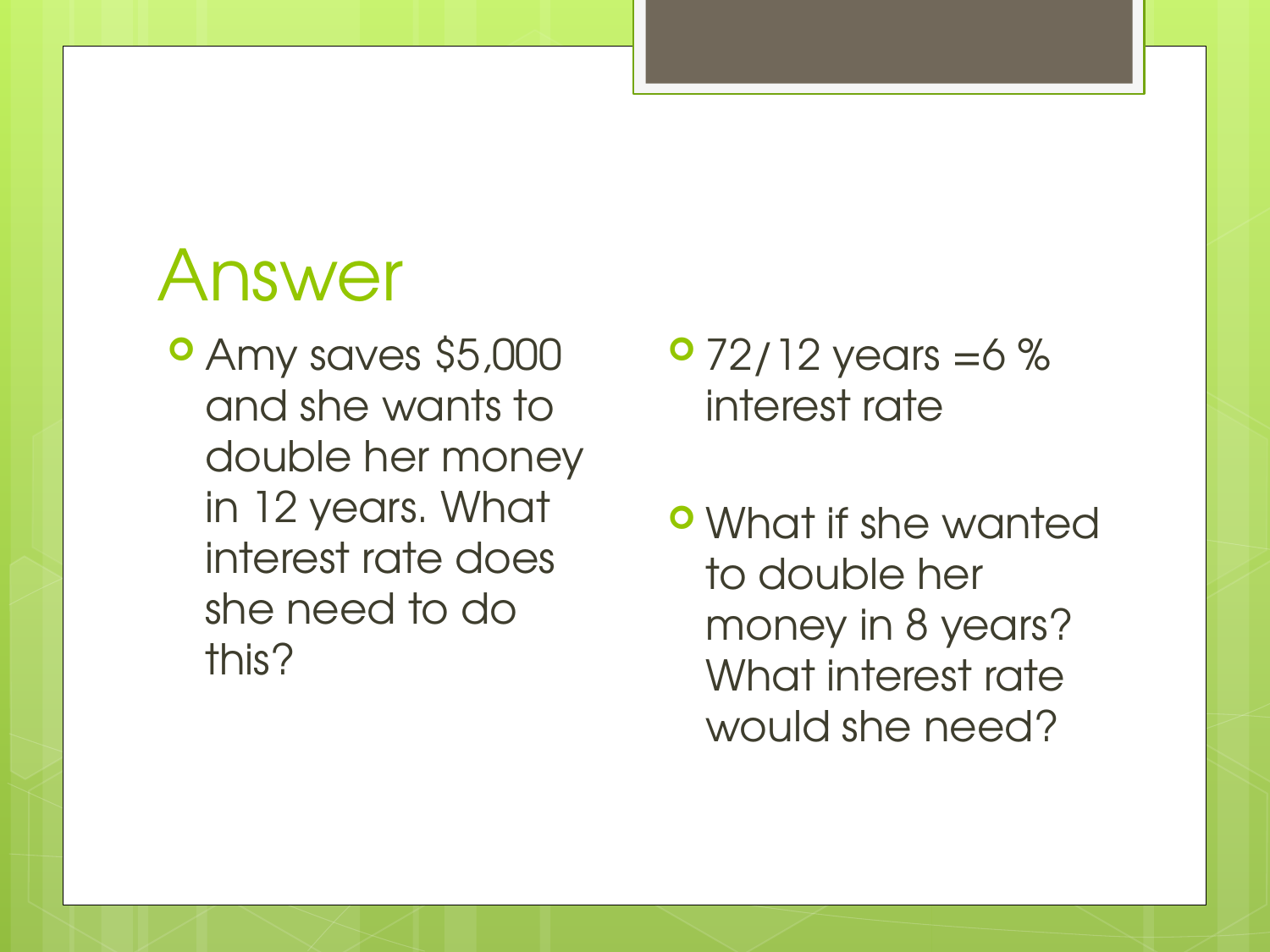

# Answer
72/12 years =6 % interest rate

What if she wanted to double her money in 8 years?  What interest rate would she need?
Amy saves $5,000 and she wants to double her money in 12 years. What interest rate does she need to do this?